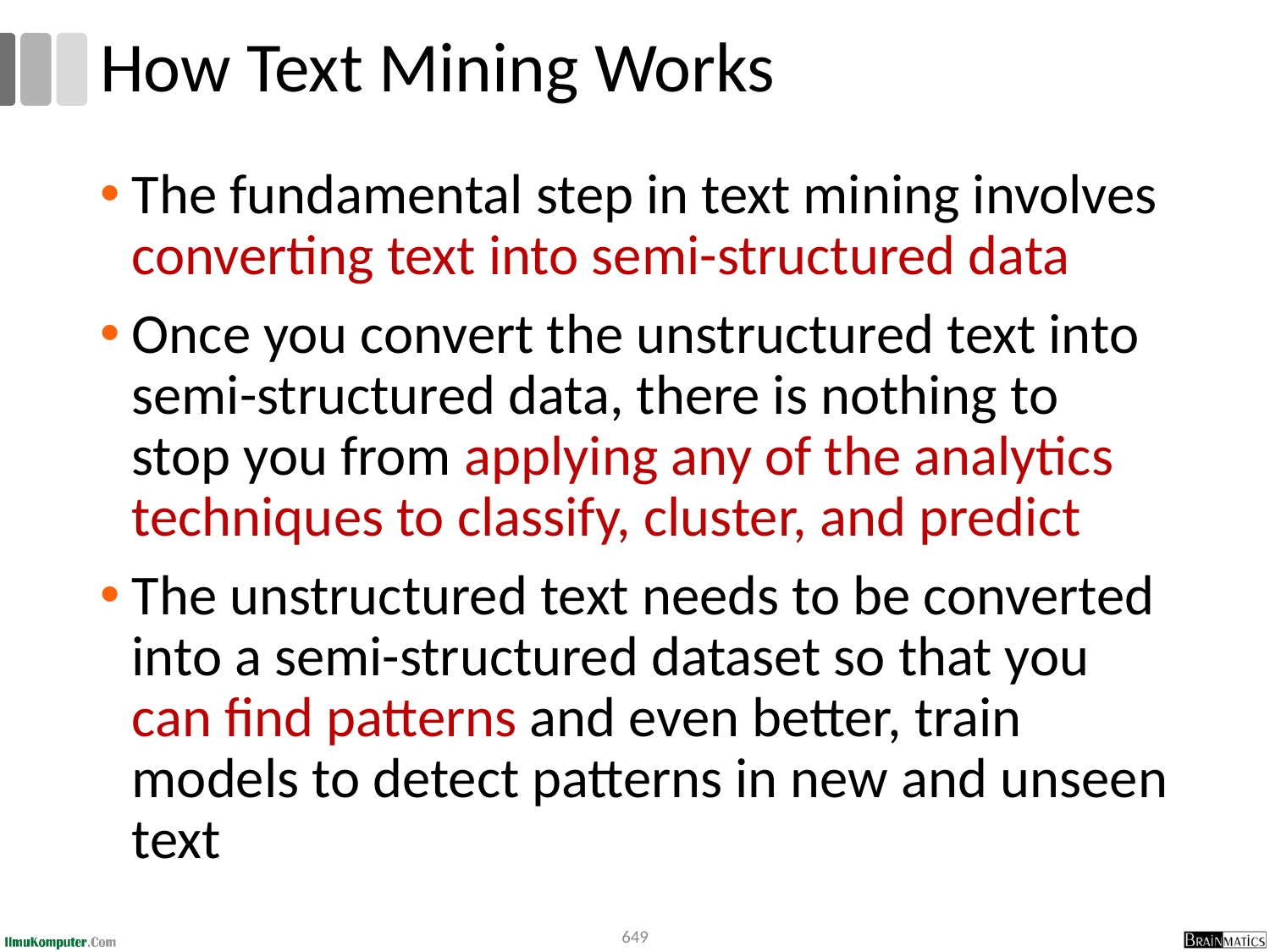

# How Text Mining Works
The fundamental step in text mining involves converting text into semi-structured data
Once you convert the unstructured text into semi-structured data, there is nothing to stop you from applying any of the analytics techniques to classify, cluster, and predict
The unstructured text needs to be converted into a semi-structured dataset so that you can find patterns and even better, train models to detect patterns in new and unseen text
649